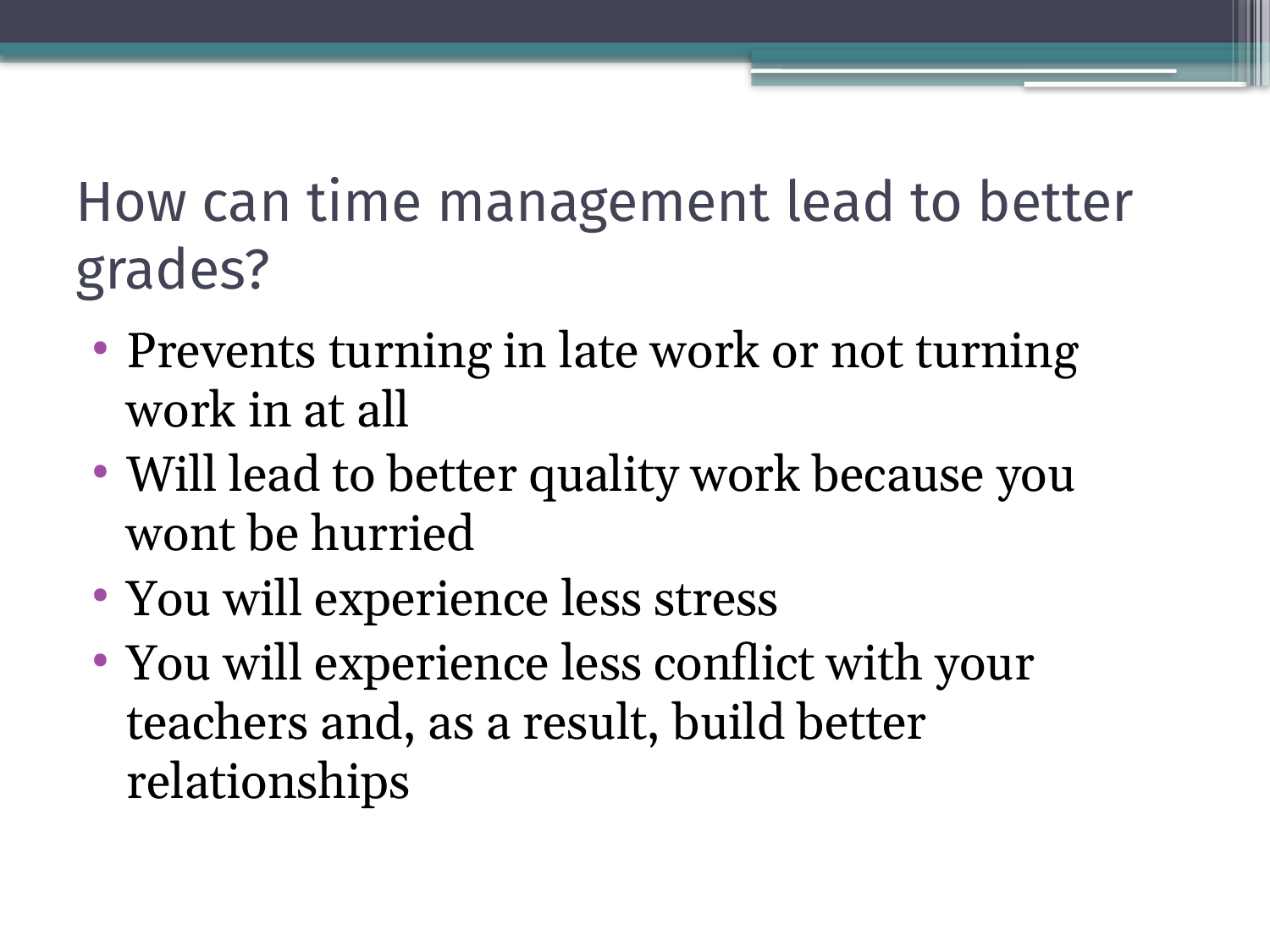

# How can time management lead to better grades?
Prevents turning in late work or not turning work in at all
Will lead to better quality work because you wont be hurried
You will experience less stress
You will experience less conflict with your teachers and, as a result, build better relationships